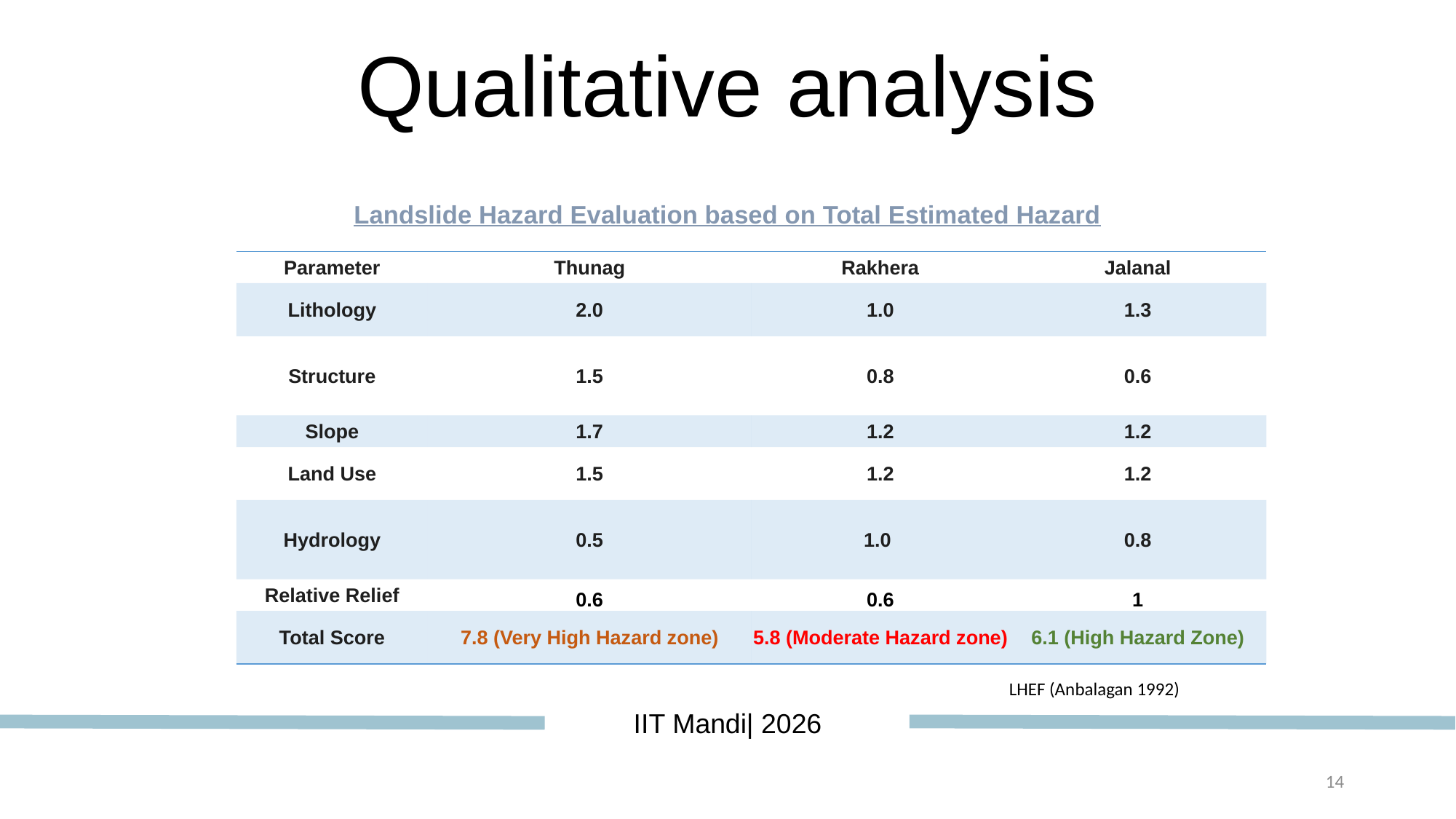

Qualitative analysis
Landslide Hazard Evaluation based on Total Estimated Hazard
| Parameter | Thunag | Rakhera | Jalanal |
| --- | --- | --- | --- |
| Lithology | 2.0 | 1.0 | 1.3 |
| Structure | 1.5 | 0.8 | 0.6 |
| Slope | 1.7 | 1.2 | 1.2 |
| Land Use | 1.5 | 1.2 | 1.2 |
| Hydrology | 0.5 | 1.0 | 0.8 |
| Relative Relief | 0.6 | 0.6 | 1 |
| Total Score | 7.8 (Very High Hazard zone) | 5.8 (Moderate Hazard zone) | 6.1 (High Hazard Zone) |
LHEF (Anbalagan 1992)
IIT Mandi| 2026

14